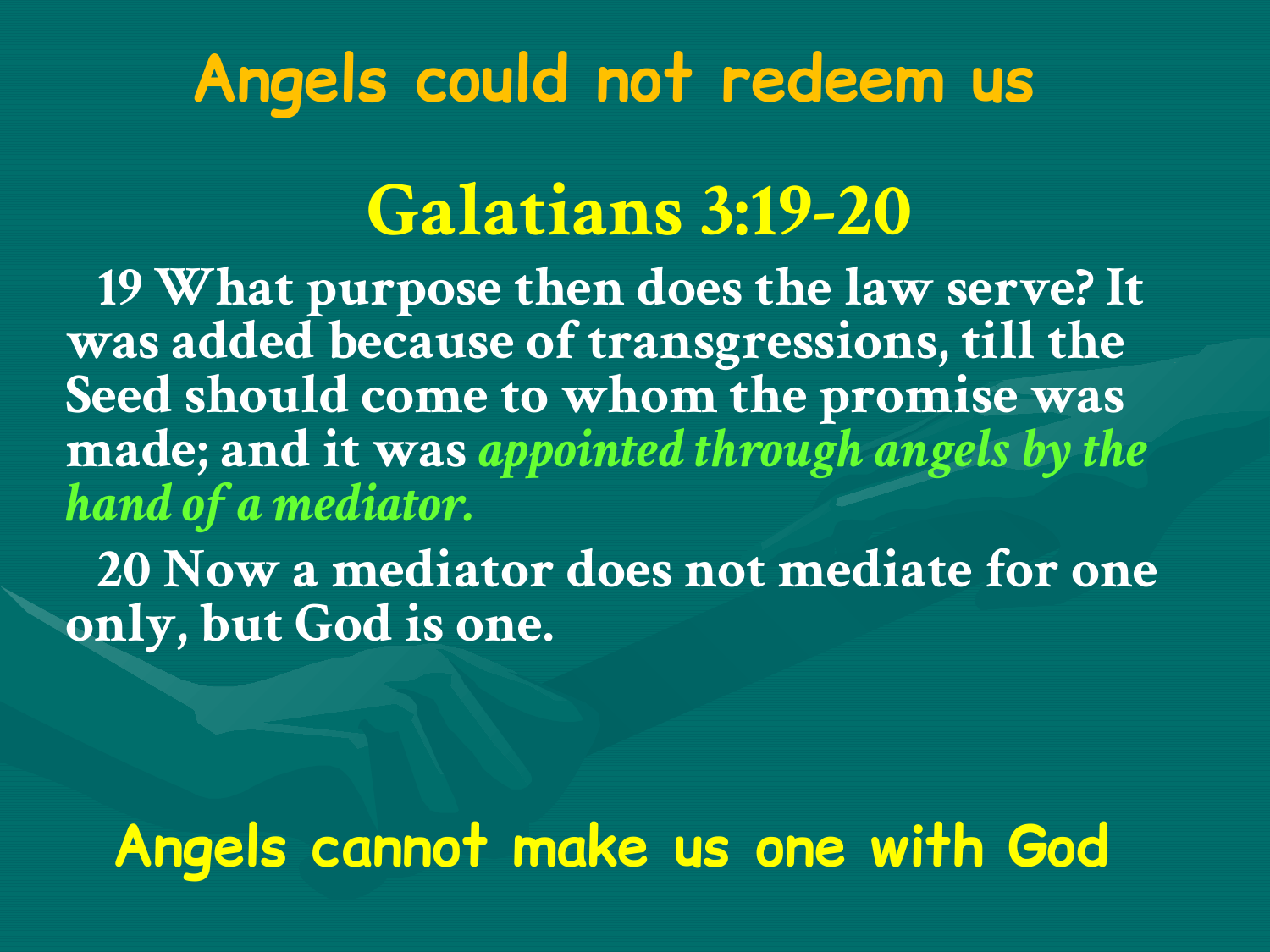

Angels could not redeem us
Galatians 3:19-20
19 What purpose then does the law serve? It was added because of transgressions, till the Seed should come to whom the promise was made; and it was appointed through angels by the hand of a mediator.
20 Now a mediator does not mediate for one only, but God is one.
Angels cannot make us one with God